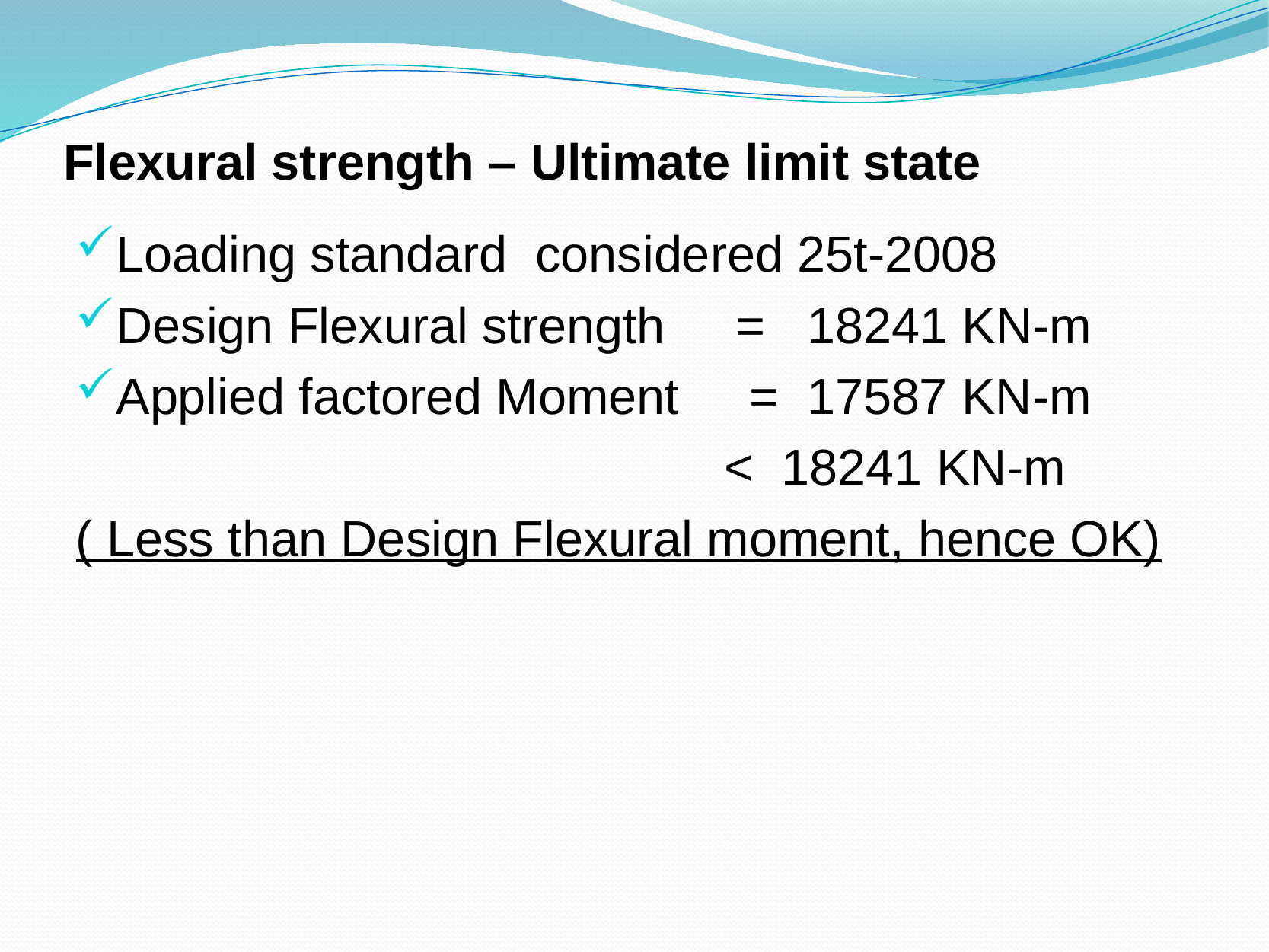

# Flexural strength – Ultimate limit state
Loading standard  considered 25t-2008
Design Flexural strength     =   18241 KN-m
Applied factored Moment     =  17587 KN-m
                                              <  18241 KN-m
( Less than Design Flexural moment, hence OK)